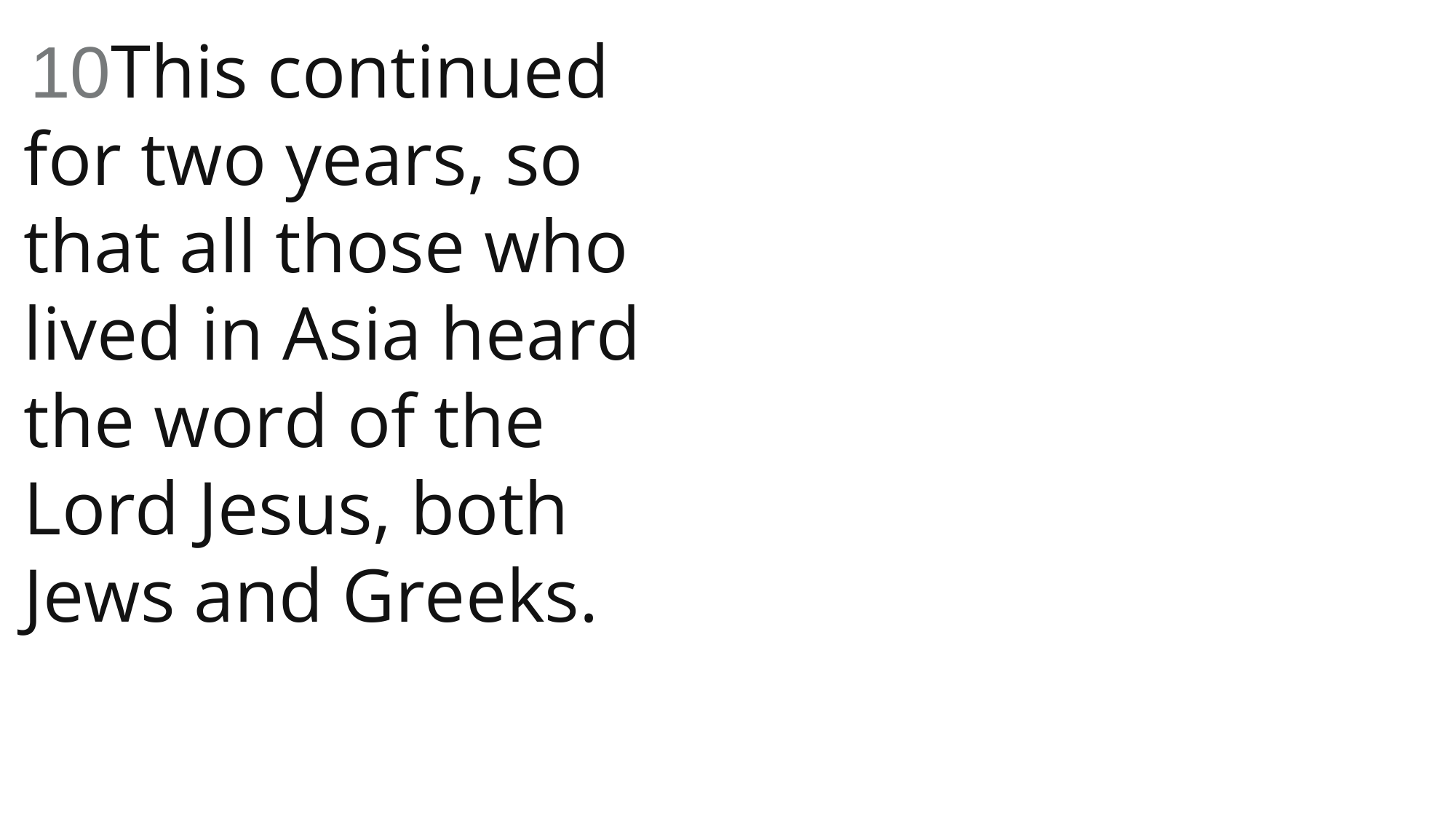

10This continued for two years, so that all those who lived in Asia heard the word of the Lord Jesus, both Jews and Greeks.